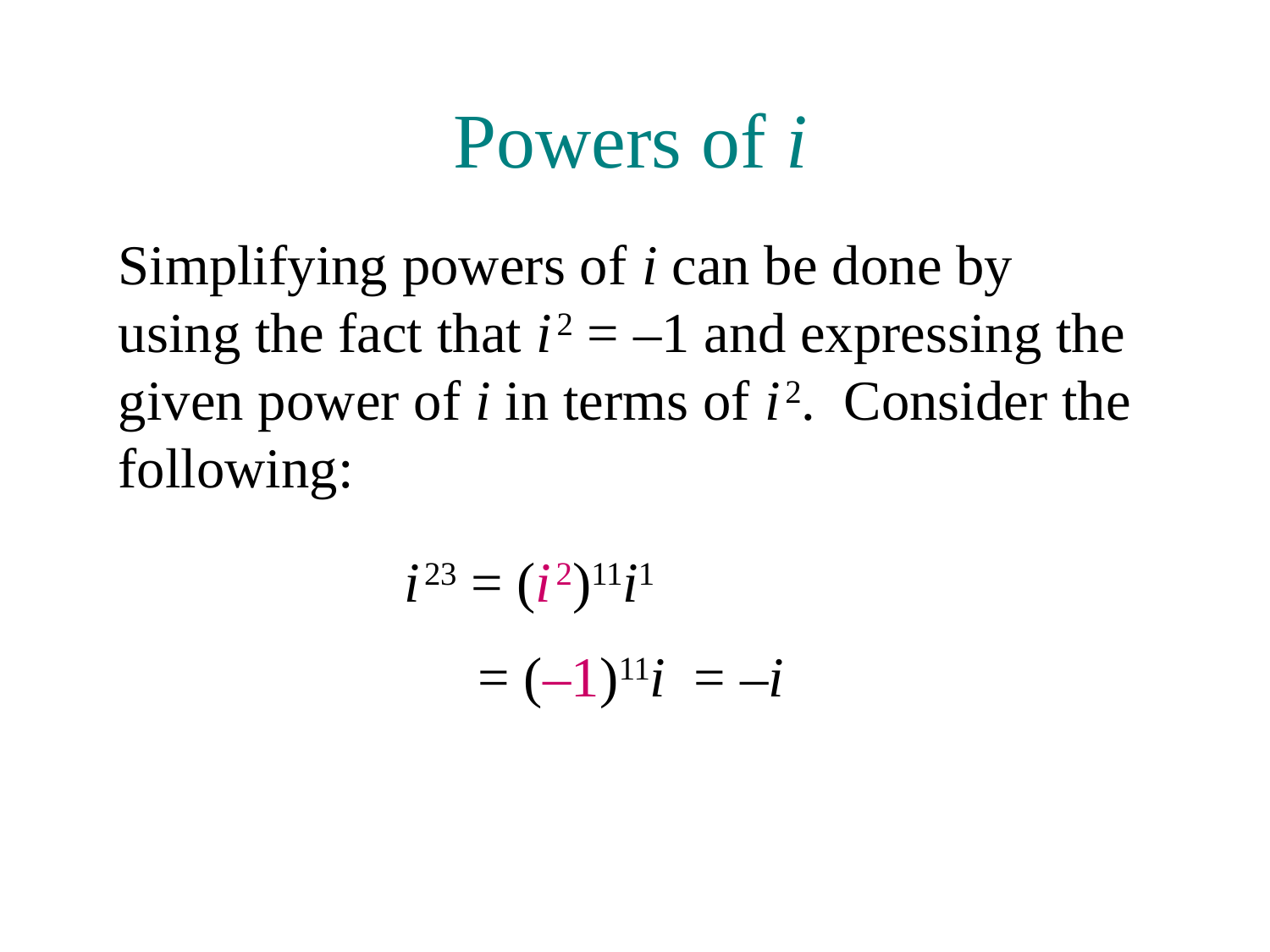

Powers of i
Simplifying powers of i can be done by using the fact that i 2 = –1 and expressing the given power of i in terms of i 2.  Consider the following:
i 23 = (i 2)11i1
= (–1)11i  = –i